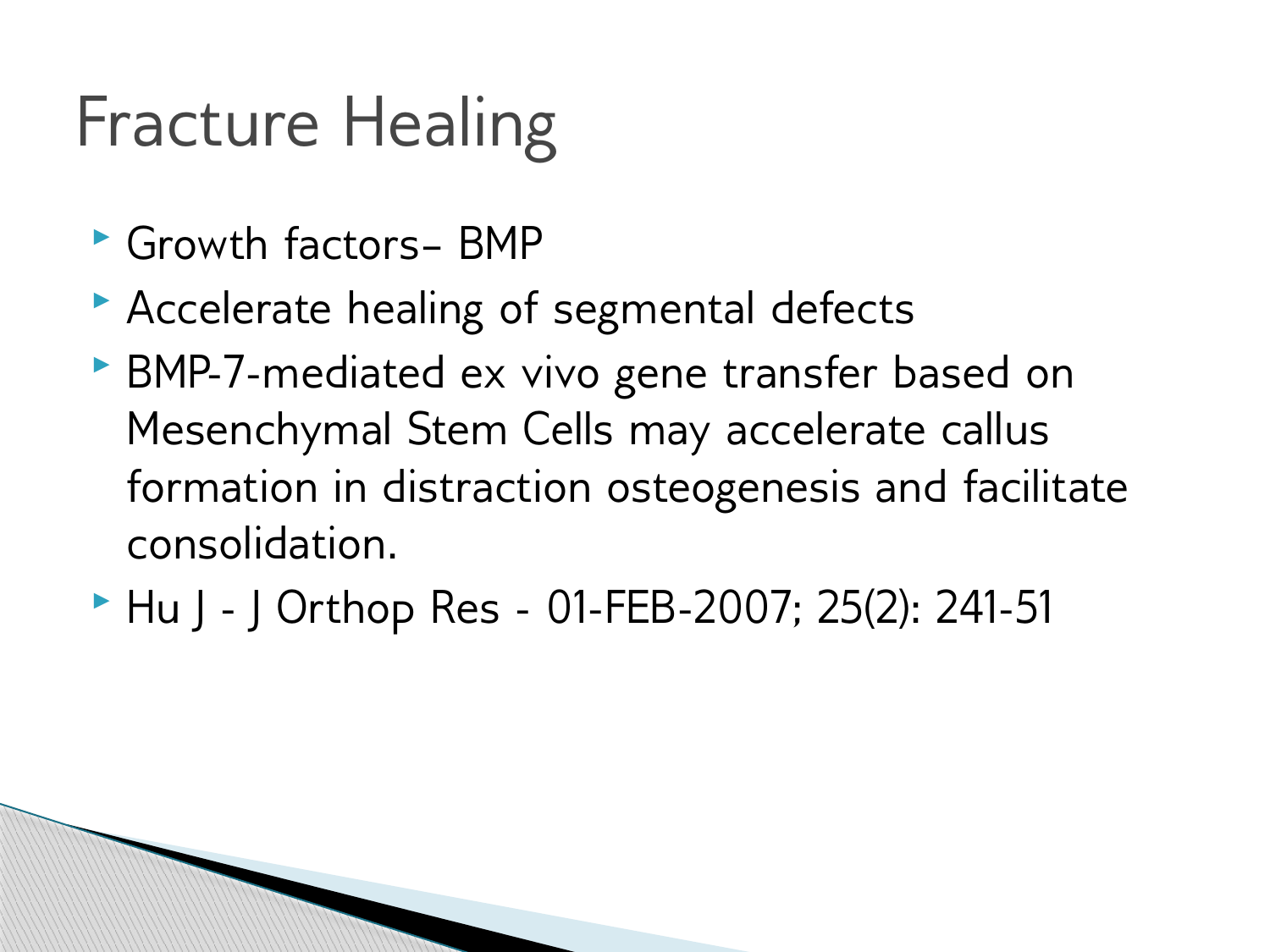

# Fracture Healing
Growth factors– BMP
Accelerate healing of segmental defects
BMP-7-mediated ex vivo gene transfer based on Mesenchymal Stem Cells may accelerate callus formation in distraction osteogenesis and facilitate consolidation.
Hu J - J Orthop Res - 01-FEB-2007; 25(2): 241-51